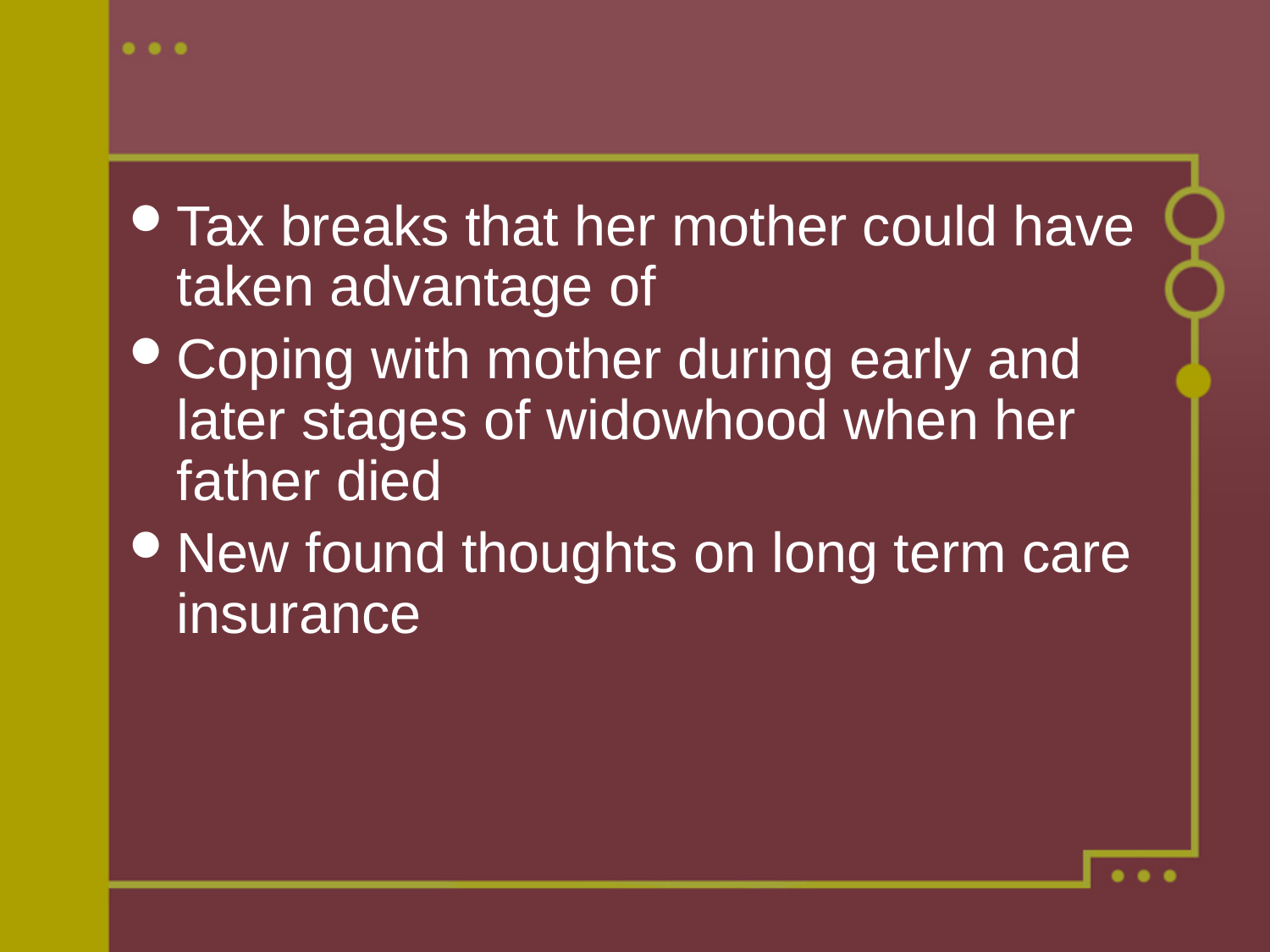

Tax breaks that her mother could have taken advantage of
Coping with mother during early and later stages of widowhood when her father died
New found thoughts on long term care insurance